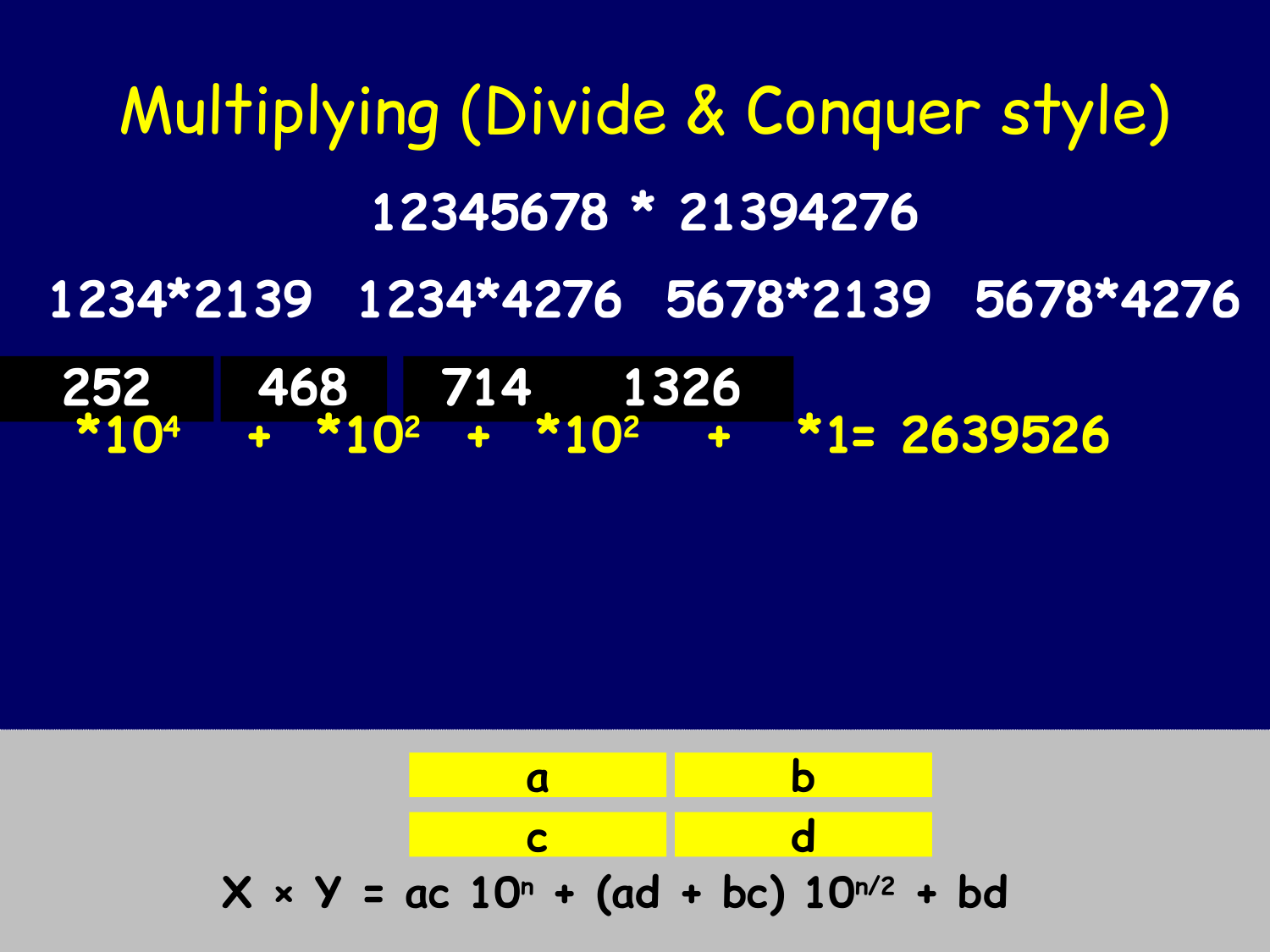

# Multiplying (Divide & Conquer style)
12345678 * 21394276
1234*2139  1234*4276  5678*2139  5678*4276
252
12*21   12*39   34*21   34*39
468
714
1326
*104   +  *102  +  *102   +   *1
= 2639526

X =
Y =
X × Y = ac 10n + (ad + bc) 10n/2 + bd
a
b
c
d